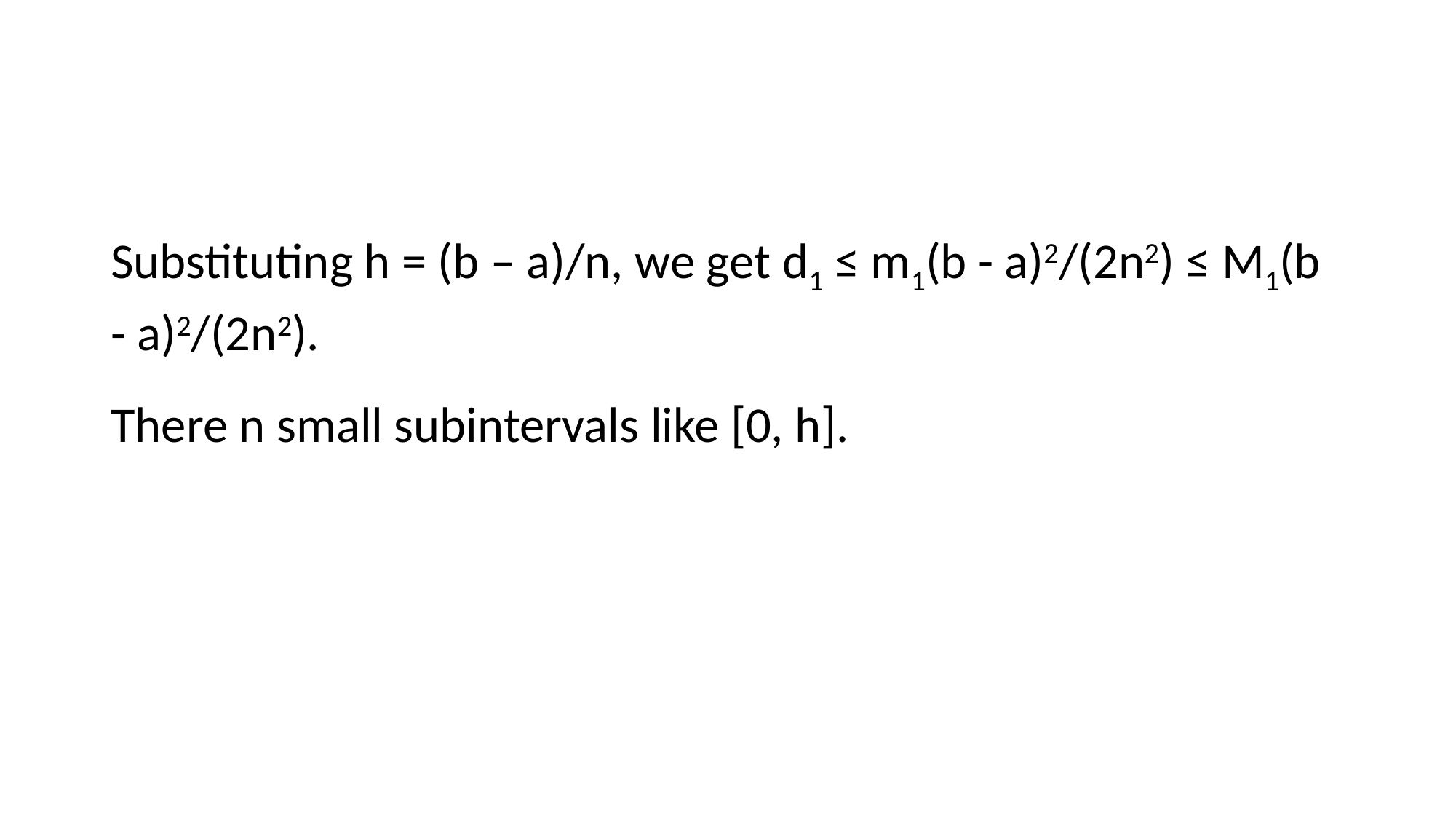

#
Substituting h = (b – a)/n, we get d1 ≤ m1(b - a)2/(2n2) ≤ M1(b - a)2/(2n2).
There n small subintervals like [0, h].